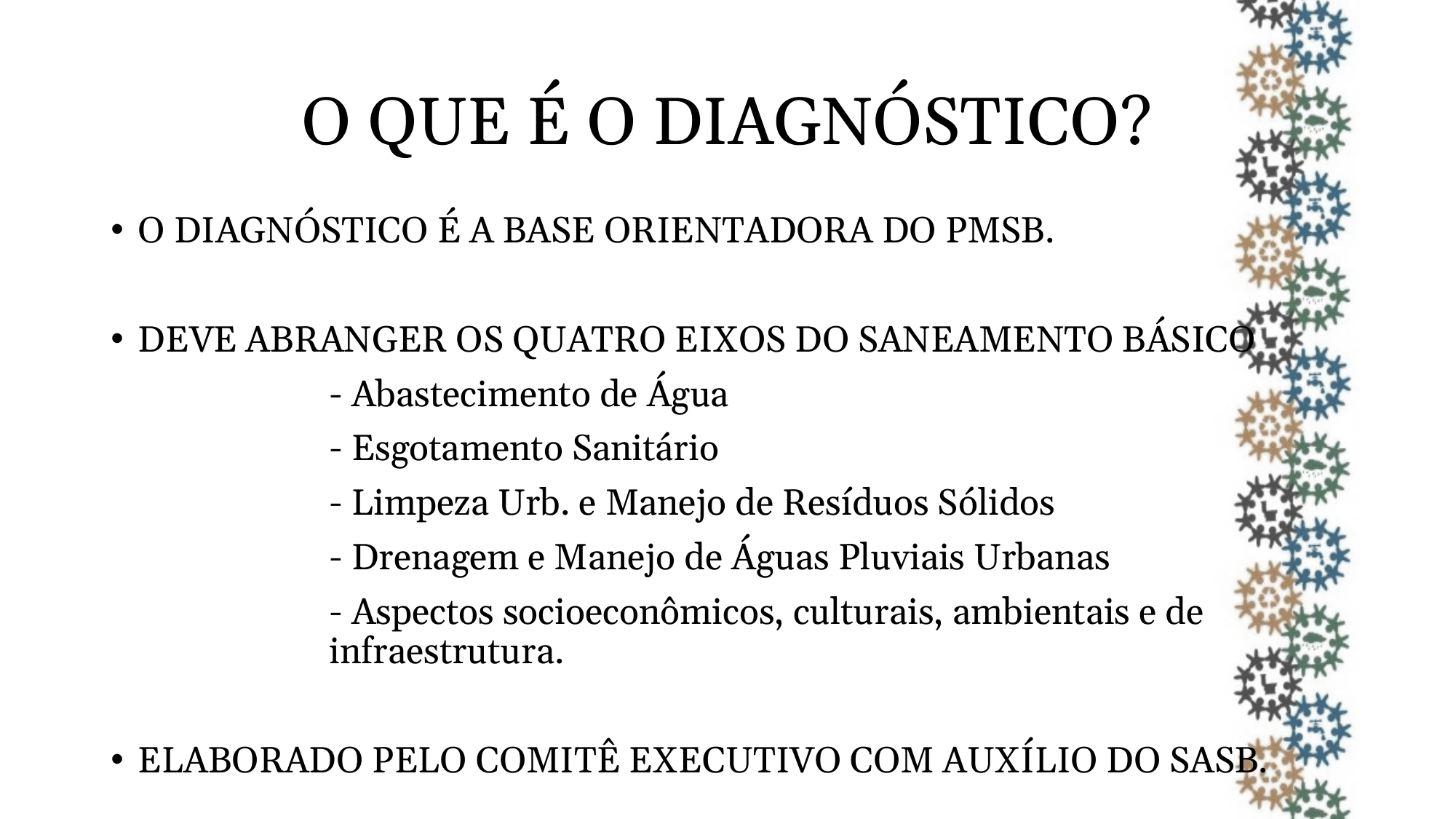

# O QUE É O DIAGNÓSTICO?
O DIAGNÓSTICO É A BASE ORIENTADORA DO PMSB.

DEVE ABRANGER OS QUATRO EIXOS DO SANEAMENTO BÁSICO
 		- Abastecimento de Água
		- Esgotamento Sanitário
		- Limpeza Urb. e Manejo de Resíduos Sólidos
		- Drenagem e Manejo de Águas Pluviais Urbanas
		- Aspectos socioeconômicos, culturais, ambientais e de 			infraestrutura.

ELABORADO PELO COMITÊ EXECUTIVO COM AUXÍLIO DO SASB.